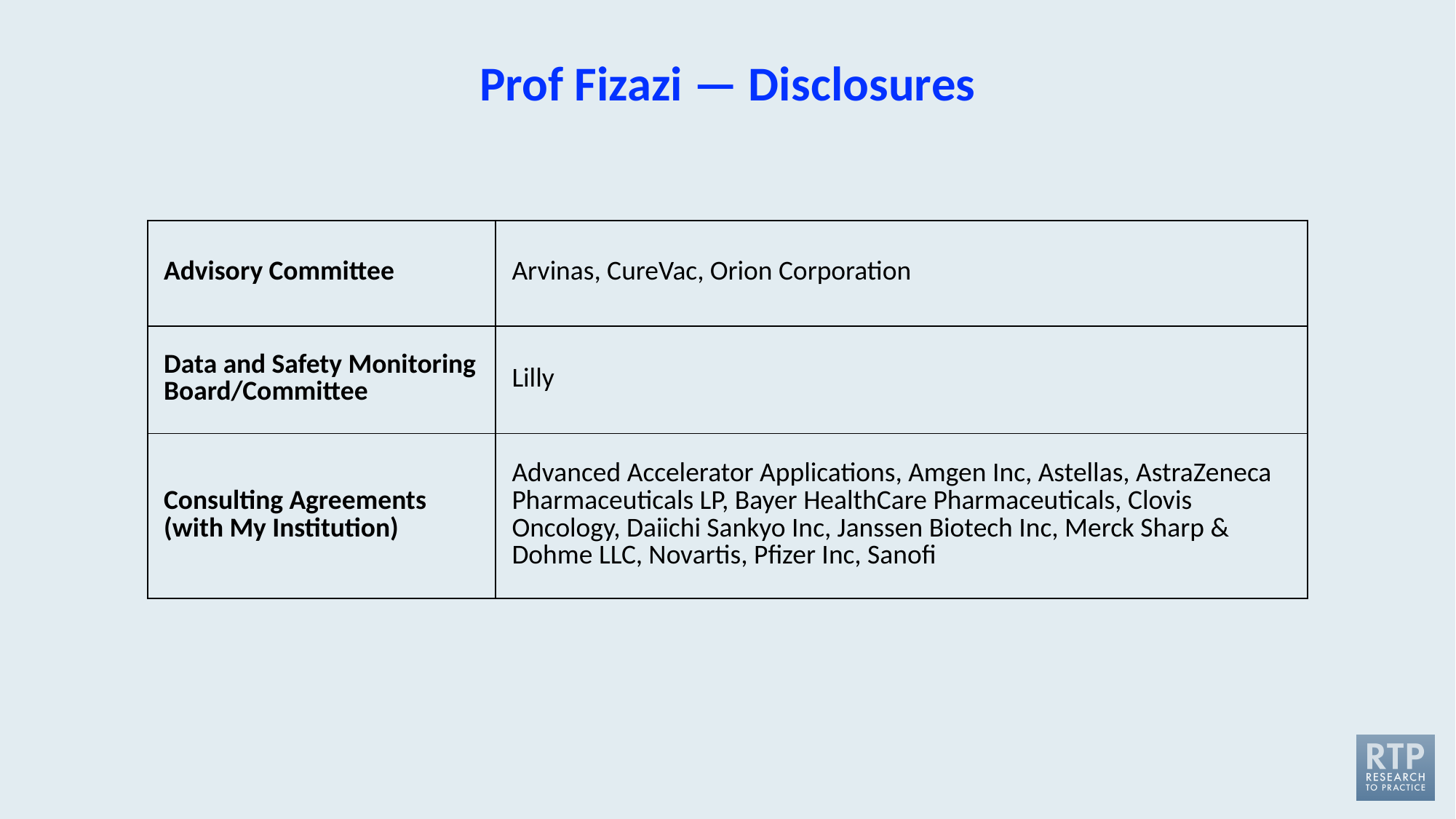

# Prof Fizazi — Disclosures
| Advisory Committee | Arvinas, CureVac, Orion Corporation |
| --- | --- |
| Data and Safety Monitoring Board/Committee | Lilly |
| Consulting Agreements (with My Institution) | Advanced Accelerator Applications, Amgen Inc, Astellas, AstraZeneca Pharmaceuticals LP, Bayer HealthCare Pharmaceuticals, Clovis Oncology, Daiichi Sankyo Inc, Janssen Biotech Inc, Merck Sharp & Dohme LLC, Novartis, Pfizer Inc, Sanofi |